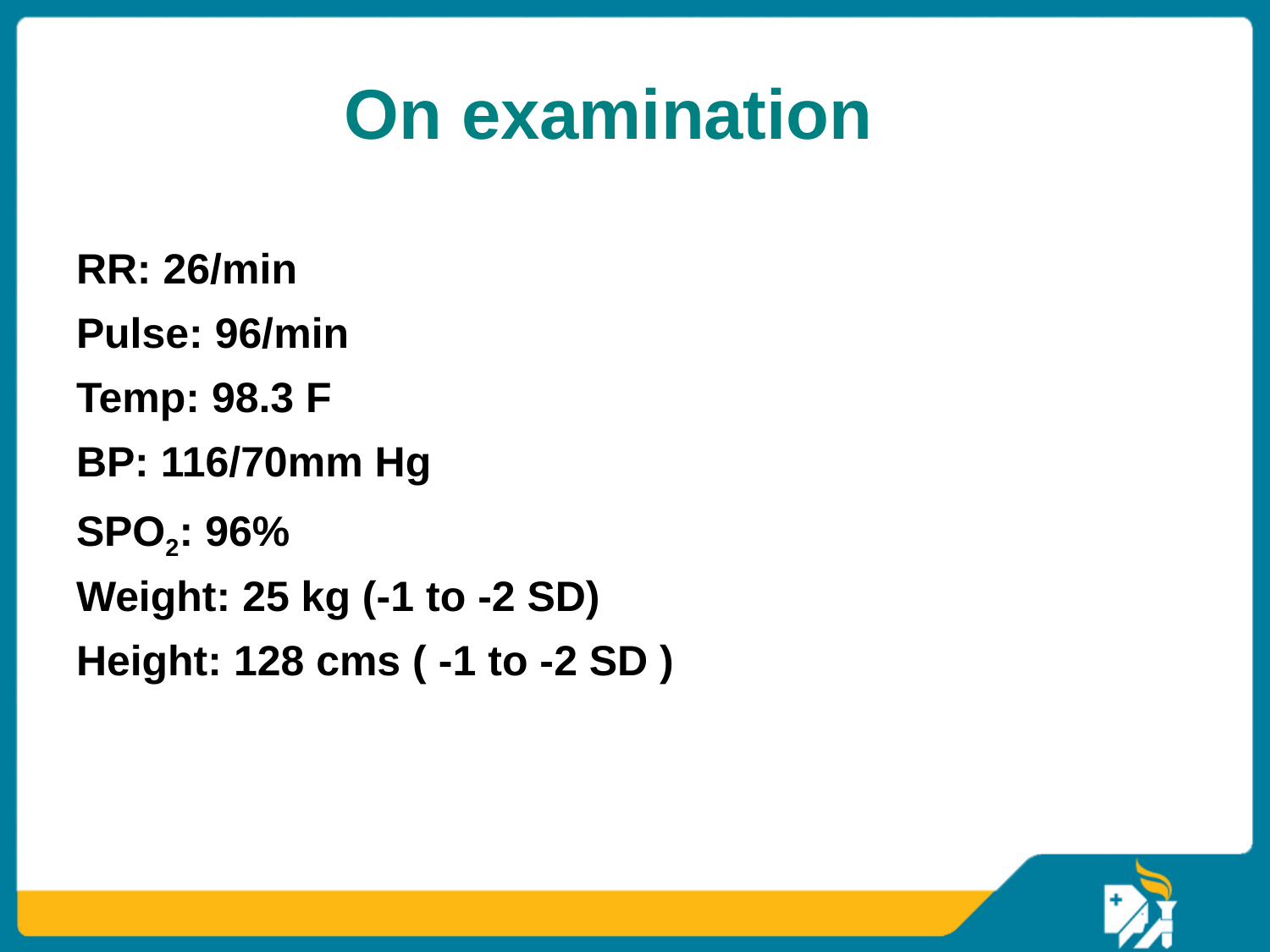

# On examination
RR: 26/min
Pulse: 96/min
Temp: 98.3 F
BP: 116/70mm Hg
SPO2: 96%
Weight: 25 kg (-1 to -2 SD)
Height: 128 cms ( -1 to -2 SD )